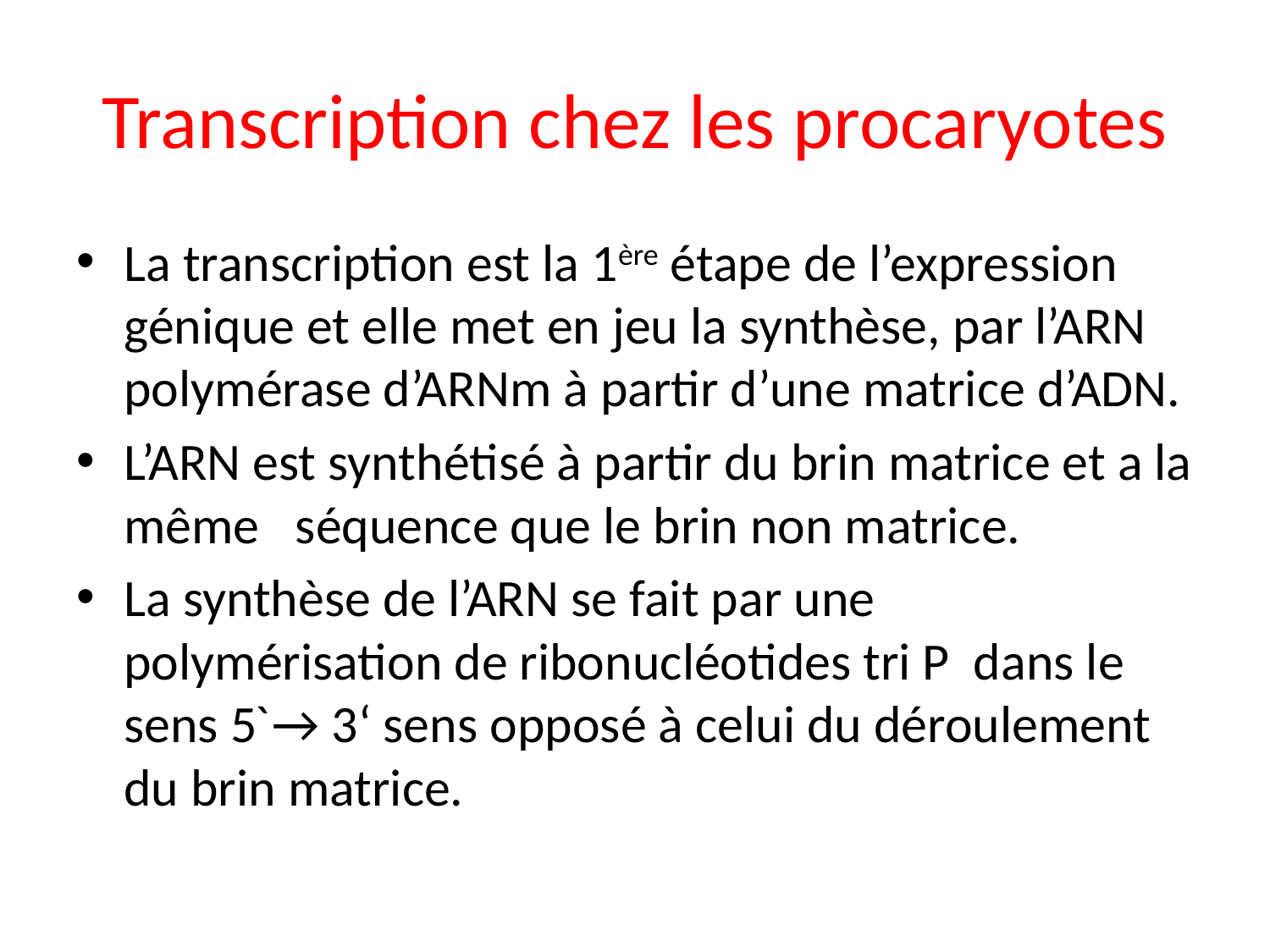

# Transcription chez les procaryotes
La transcription est la 1ère étape de l’expression génique et elle met en jeu la synthèse, par l’ARN polymérase d’ARNm à partir d’une matrice d’ADN.
L’ARN est synthétisé à partir du brin matrice et a la même   séquence que le brin non matrice.
La synthèse de l’ARN se fait par une polymérisation de ribonucléotides tri P  dans le sens 5ˋ→ 3‘ sens opposé à celui du déroulement  du brin matrice.